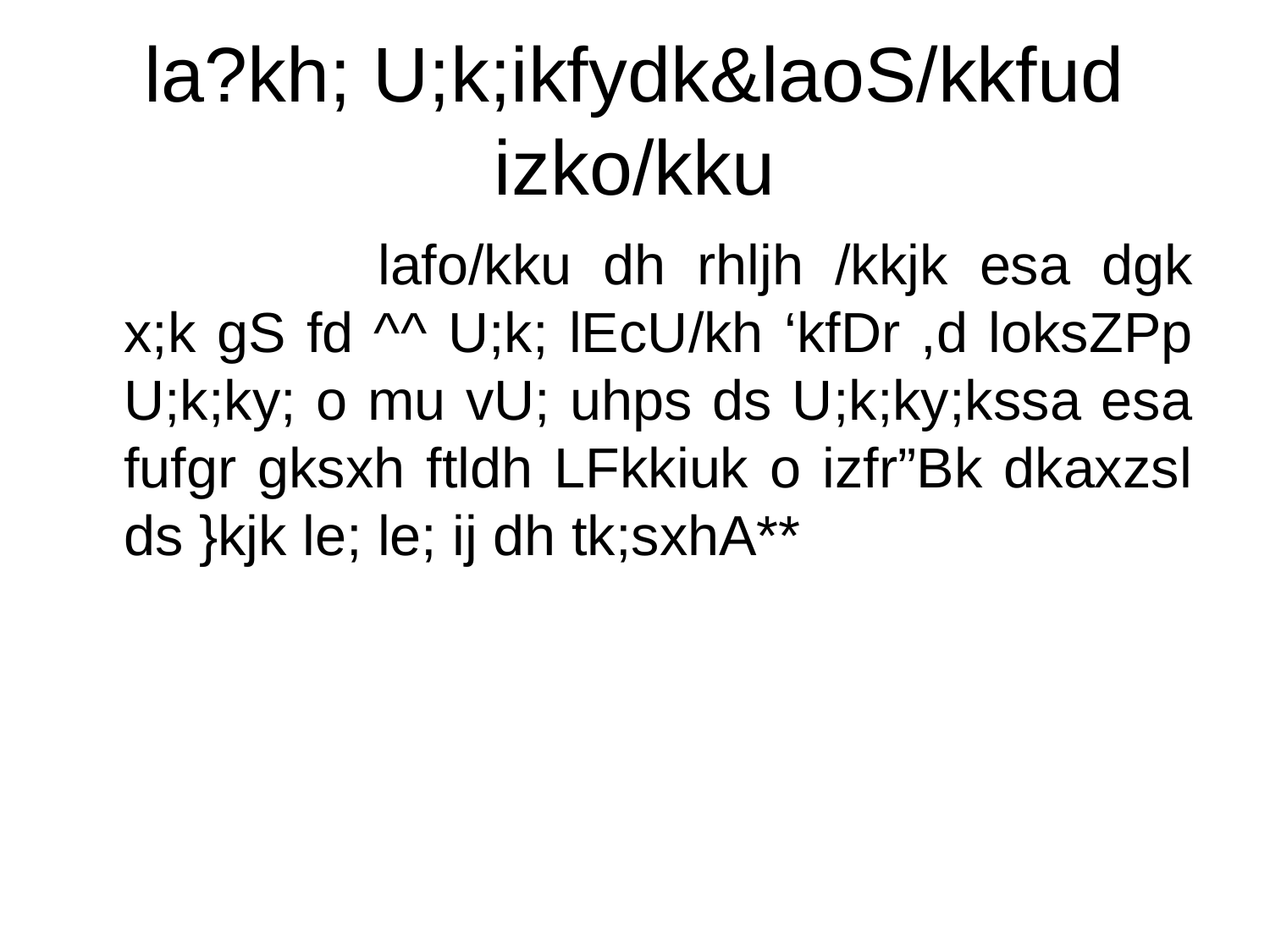

# la?kh; U;k;ikfydk&laoS/kkfud izko/kku
			lafo/kku dh rhljh /kkjk esa dgk x;k gS fd ^^ U;k; lEcU/kh ‘kfDr ,d loksZPp U;k;ky; o mu vU; uhps ds U;k;ky;kssa esa fufgr gksxh ftldh LFkkiuk o izfr”Bk dkaxzsl ds }kjk le; le; ij dh tk;sxhA**